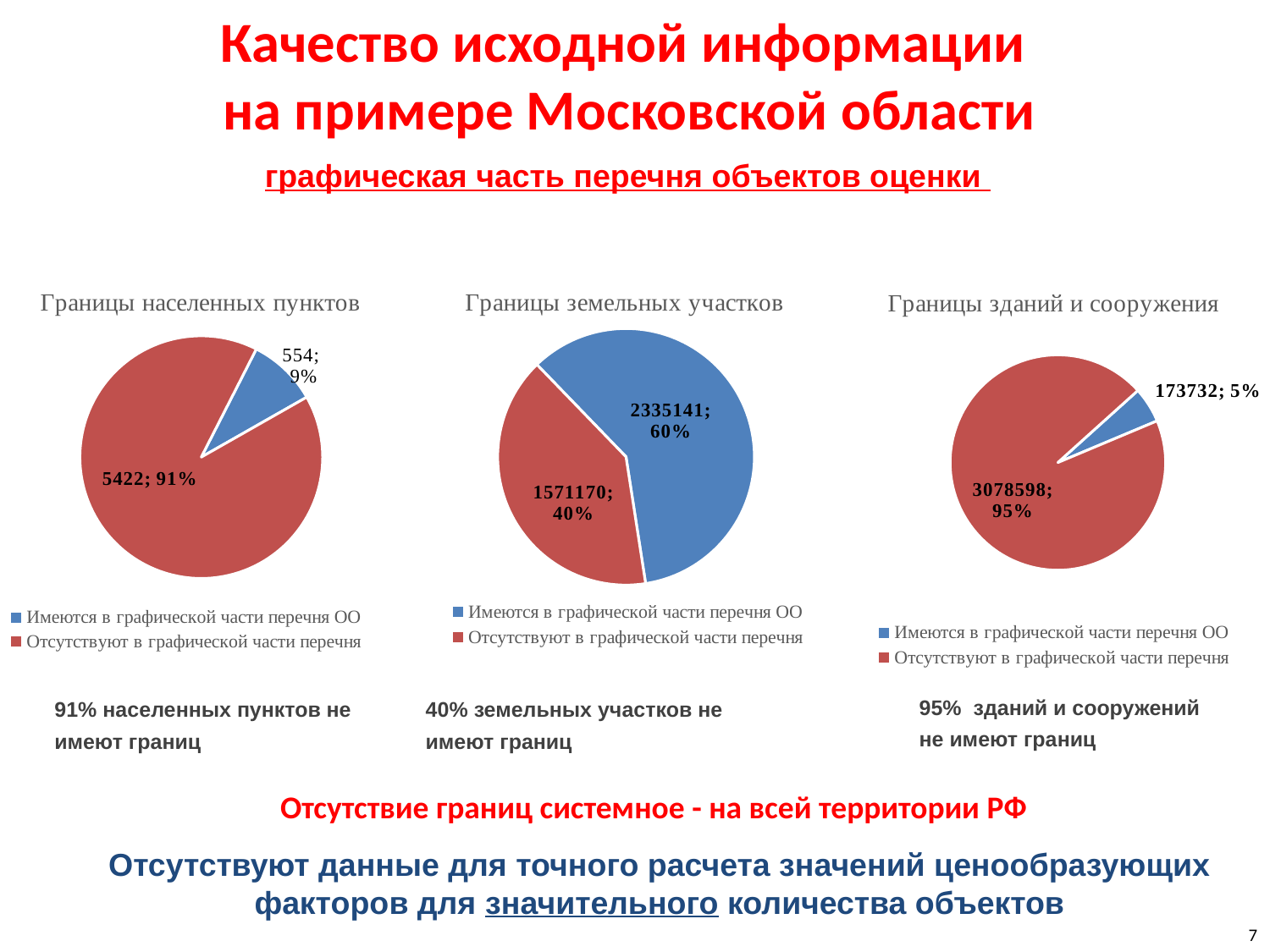

Качество исходной информации
на примере Московской области
графическая часть перечня объектов оценки

### Chart: Границы земельных участков

| Category | Земельные участки |
|---|---|
| Имеются в графической части перечня ОО | 2335141.0 |
| Отсутствуют в графической части перечня | 1571170.0 |

### Chart: Границы населенных пунктов

| Category | Населенные пункты |
|---|---|
| Имеются в графической части перечня ОО | 554.0 |
| Отсутствуют в графической части перечня | 5422.0 |

### Chart: Границы зданий и сооружения

| Category | Здания и сооружения |
|---|---|
| Имеются в графической части перечня ОО | 173732.0 |
| Отсутствуют в графической части перечня | 3078598.0 |
95%  зданий и сооружений не имеют границ

91% населенных пунктов не имеют границ
40% земельных участков не имеют границ
Отсутствие границ системное - на всей территории РФ
Отсутствуют данные для точного расчета значений ценообразующих факторов для значительного количества объектов
7